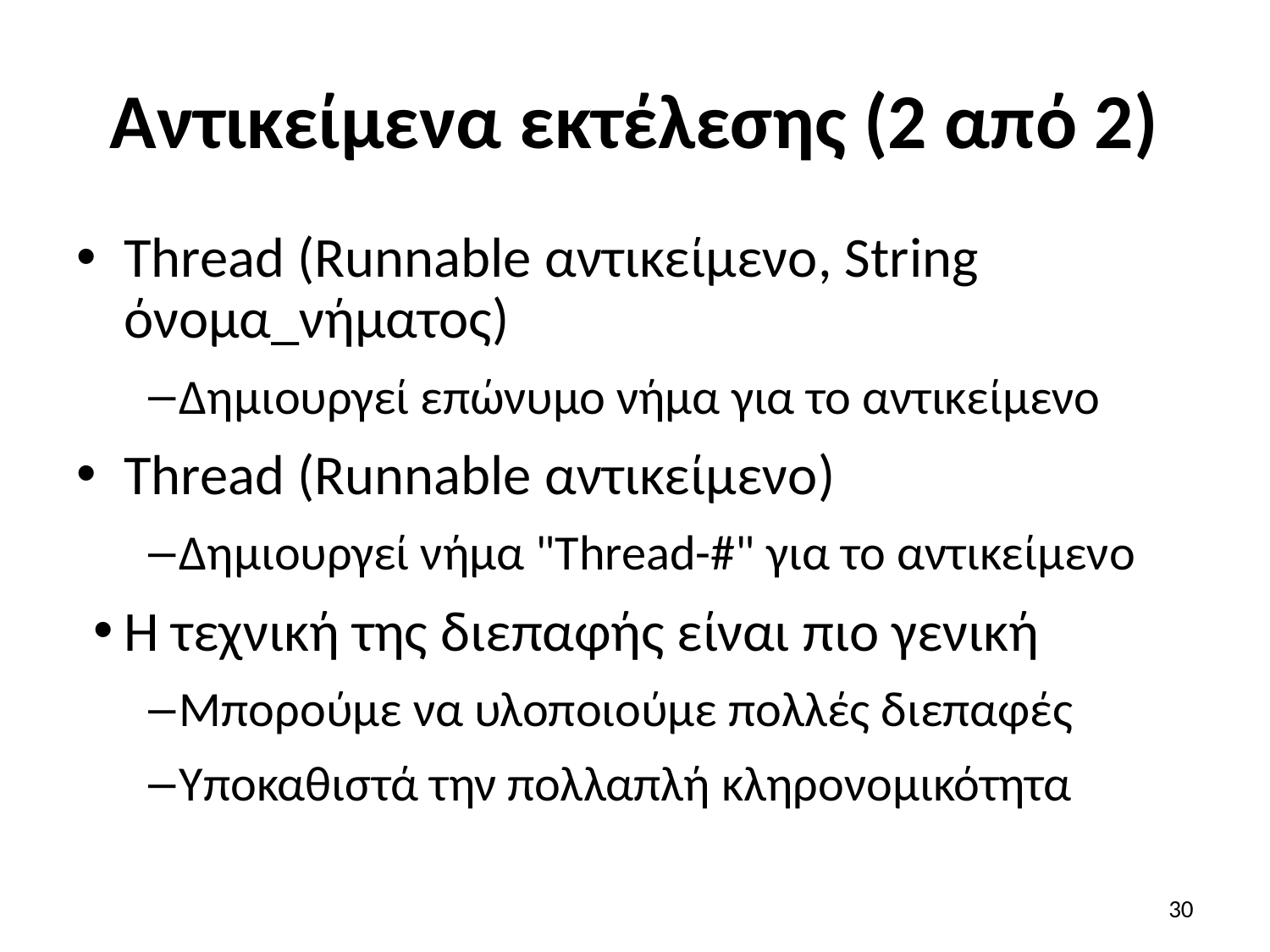

# Αντικείμενα εκτέλεσης (2 από 2)
Thread (Runnable αντικείμενο, String όνομα_νήματος)
Δημιουργεί επώνυμο νήμα για το αντικείμενο
Thread (Runnable αντικείμενο)
Δημιουργεί νήμα "Thread-#" για το αντικείμενο
Η τεχνική της διεπαφής είναι πιο γενική
Μπορούμε να υλοποιούμε πολλές διεπαφές
Υποκαθιστά την πολλαπλή κληρονομικότητα

30